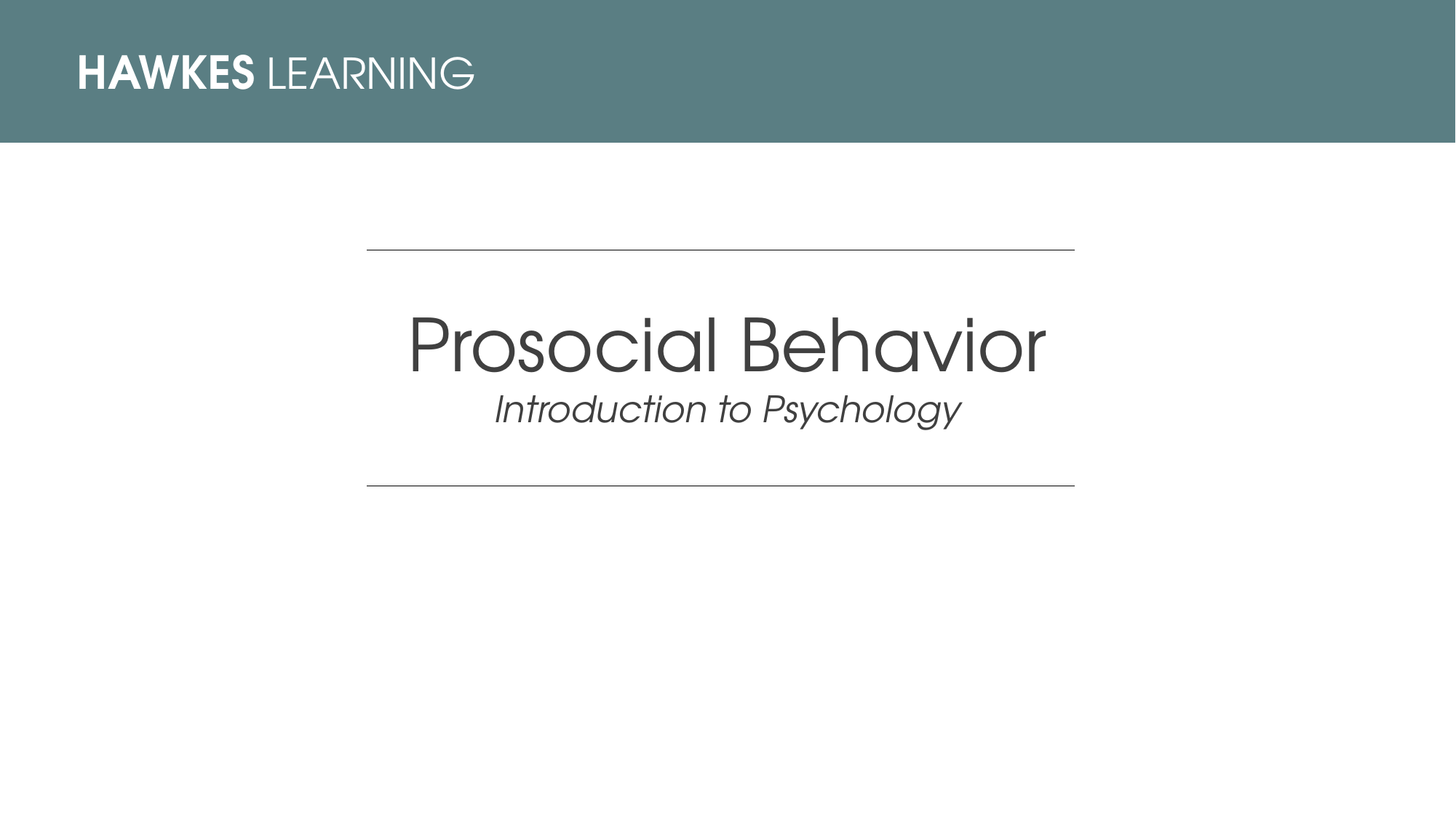

HAWKES LEARNING
Prosocial Behavior
Introduction to Psychology